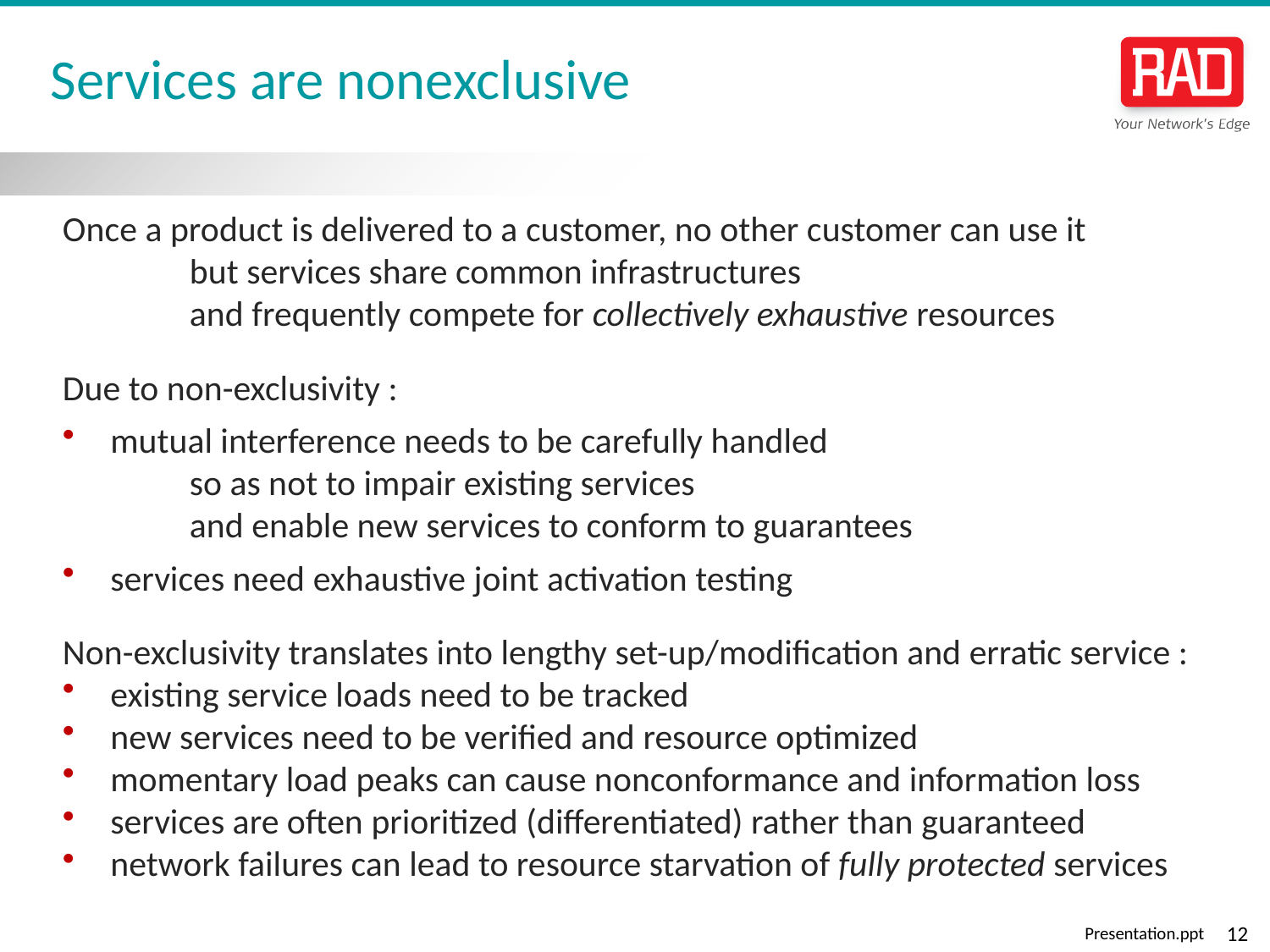

# Services are nonexclusive
Once a product is delivered to a customer, no other customer can use it
	but services share common infrastructures
	and frequently compete for collectively exhaustive resources
Due to non-exclusivity :
mutual interference needs to be carefully handled
	so as not to impair existing services
	and enable new services to conform to guarantees
services need exhaustive joint activation testing
Non-exclusivity translates into lengthy set-up/modification and erratic service :
existing service loads need to be tracked
new services need to be verified and resource optimized
momentary load peaks can cause nonconformance and information loss
services are often prioritized (differentiated) rather than guaranteed
network failures can lead to resource starvation of fully protected services